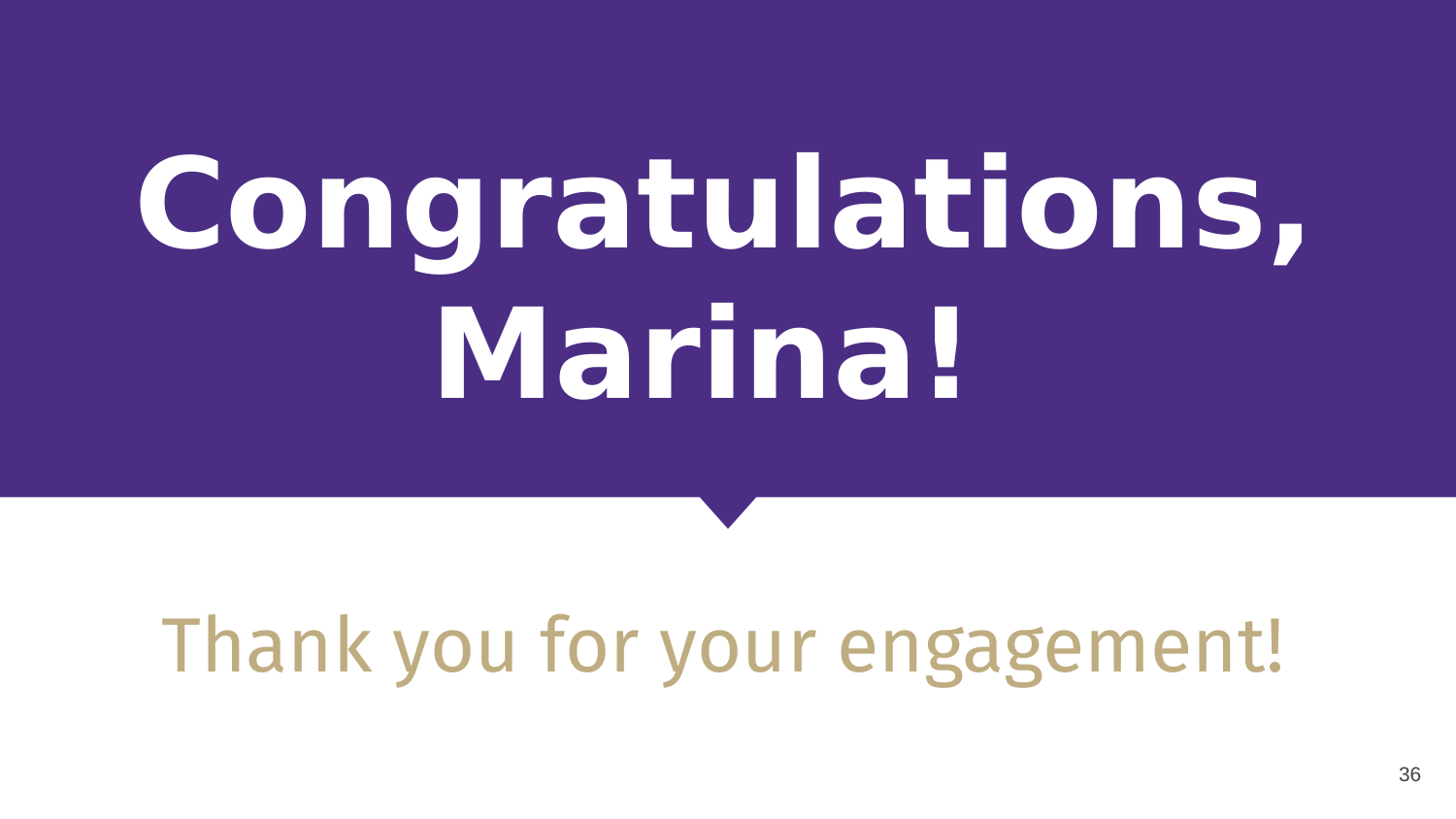

# Congratulations, Marina!
Thank you for your engagement!
36